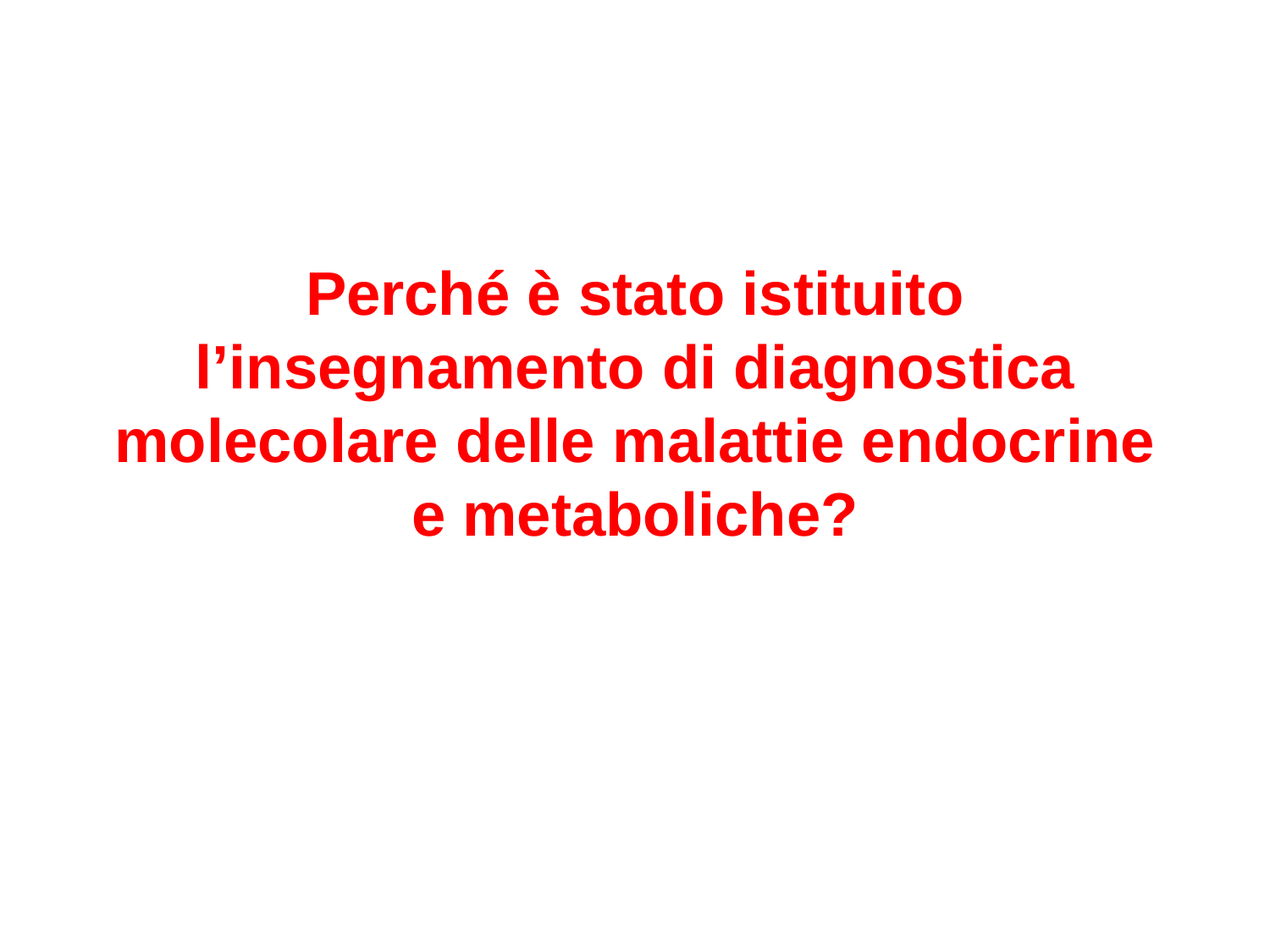

# Perché è stato istituito l’insegnamento di diagnostica molecolare delle malattie endocrine e metaboliche?